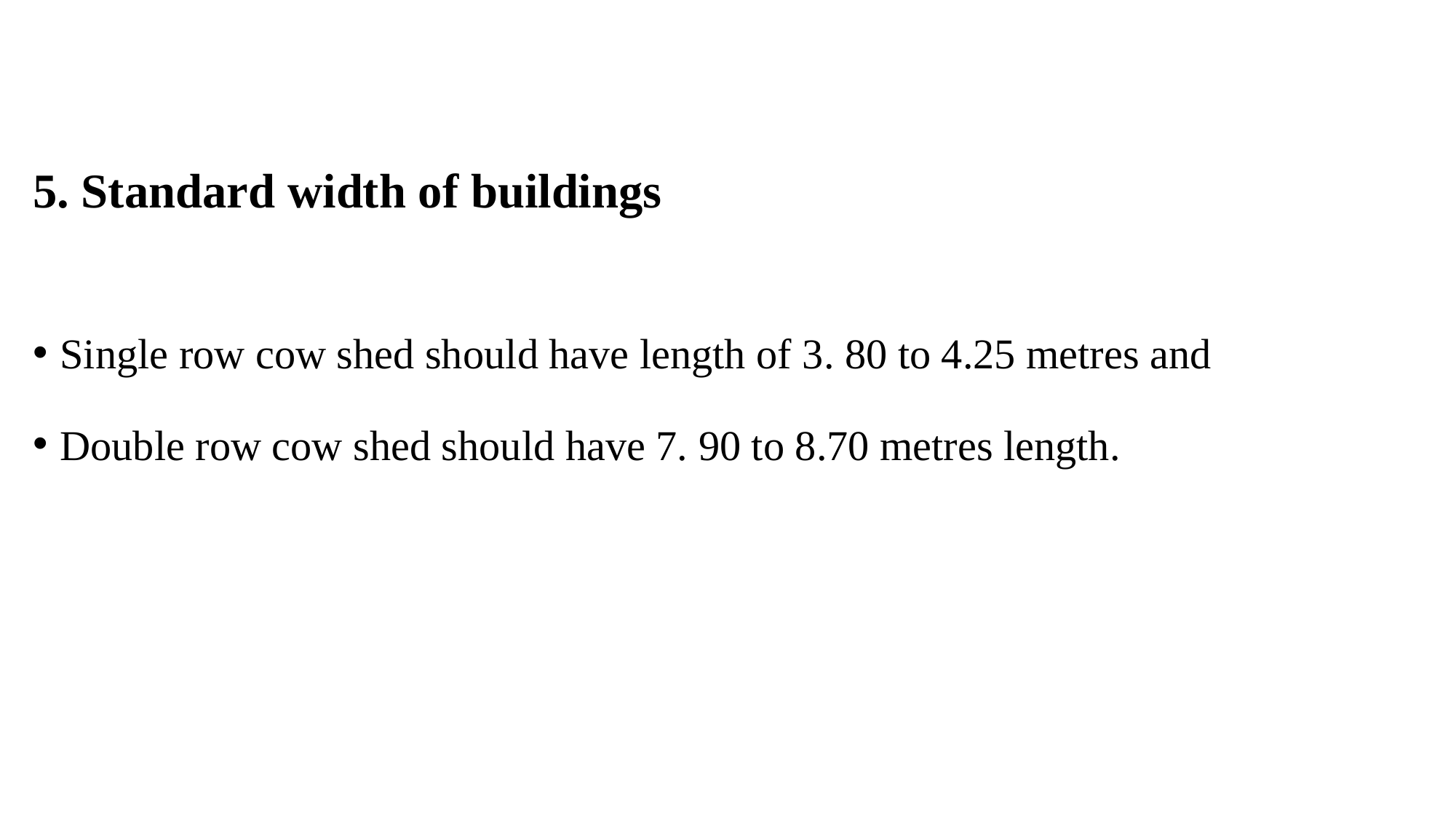

5. Standard width of buildings

Single row cow shed should have length of 3. 80 to 4.25 metres and
Double row cow shed should have 7. 90 to 8.70 metres length.